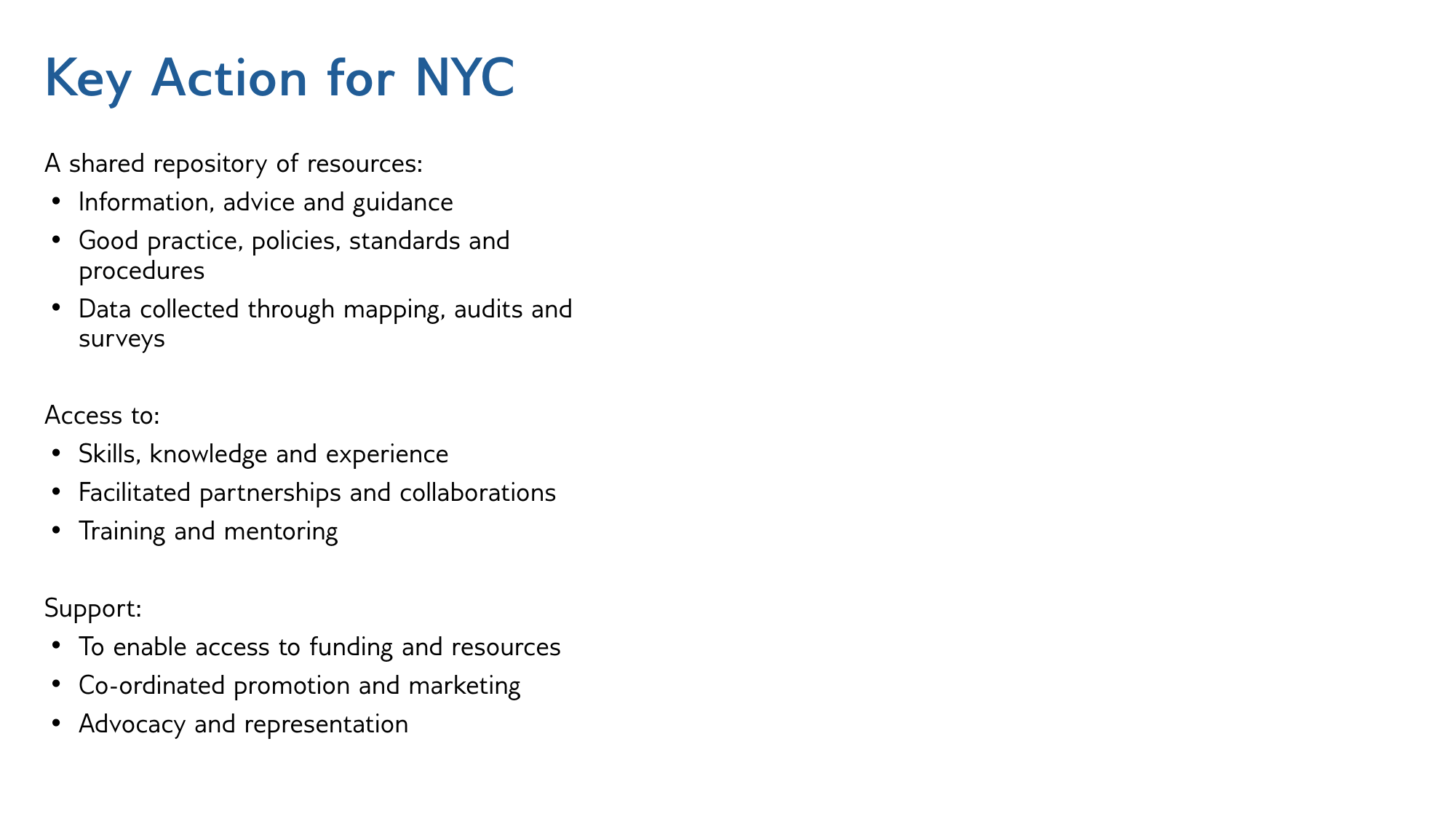

Key Action for NYC
A shared repository of resources:
Information, advice and guidance
Good practice, policies, standards and procedures
Data collected through mapping, audits and surveys

Access to:
Skills, knowledge and experience
Facilitated partnerships and collaborations
Training and mentoring

Support:
To enable access to funding and resources
Co-ordinated promotion and marketing
Advocacy and representation